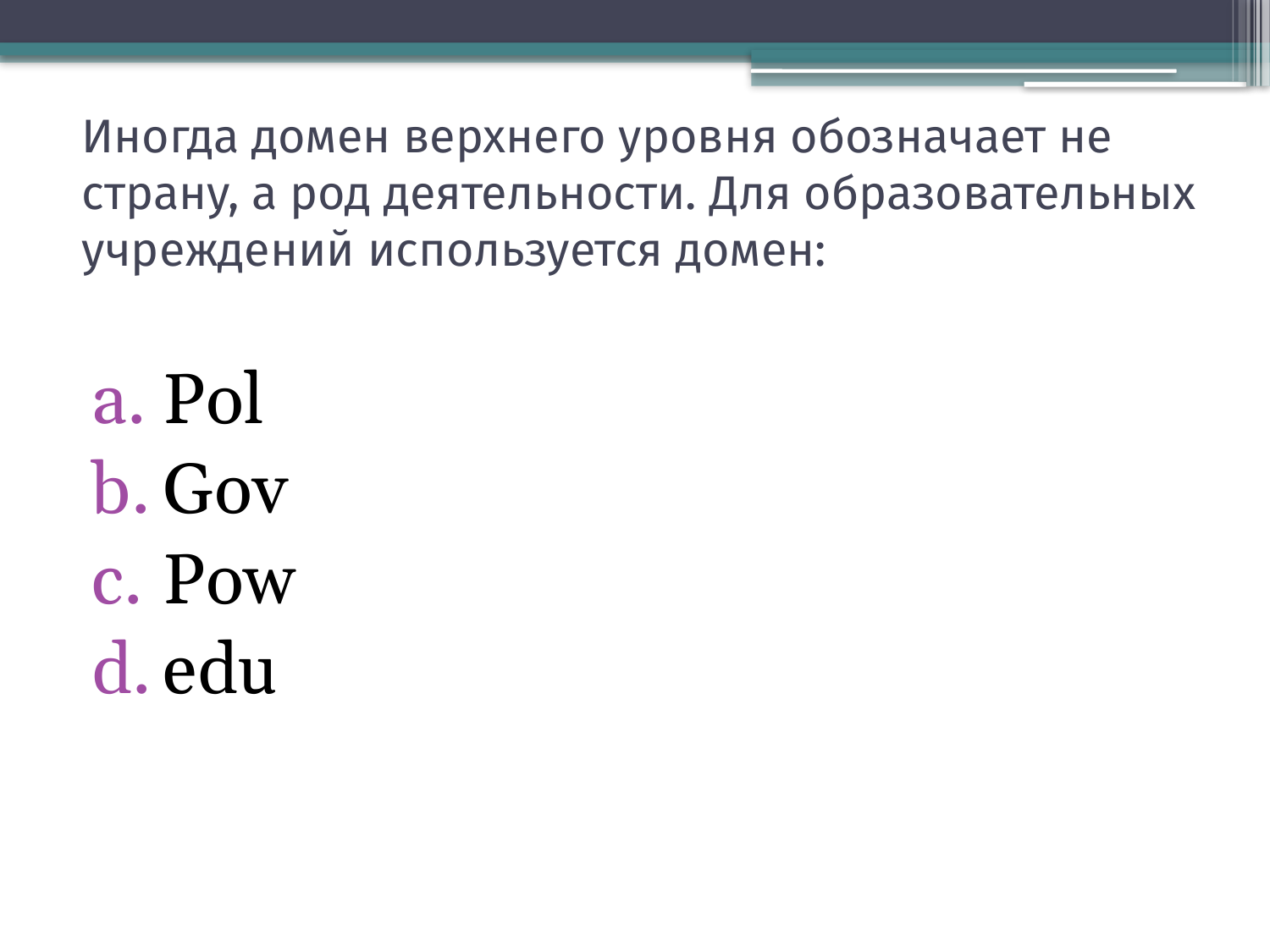

# Иногда домен верхнего уровня обозначает не страну, а род деятельности. Для образовательных учреждений используется домен:
Pol
Gov
Pow
edu